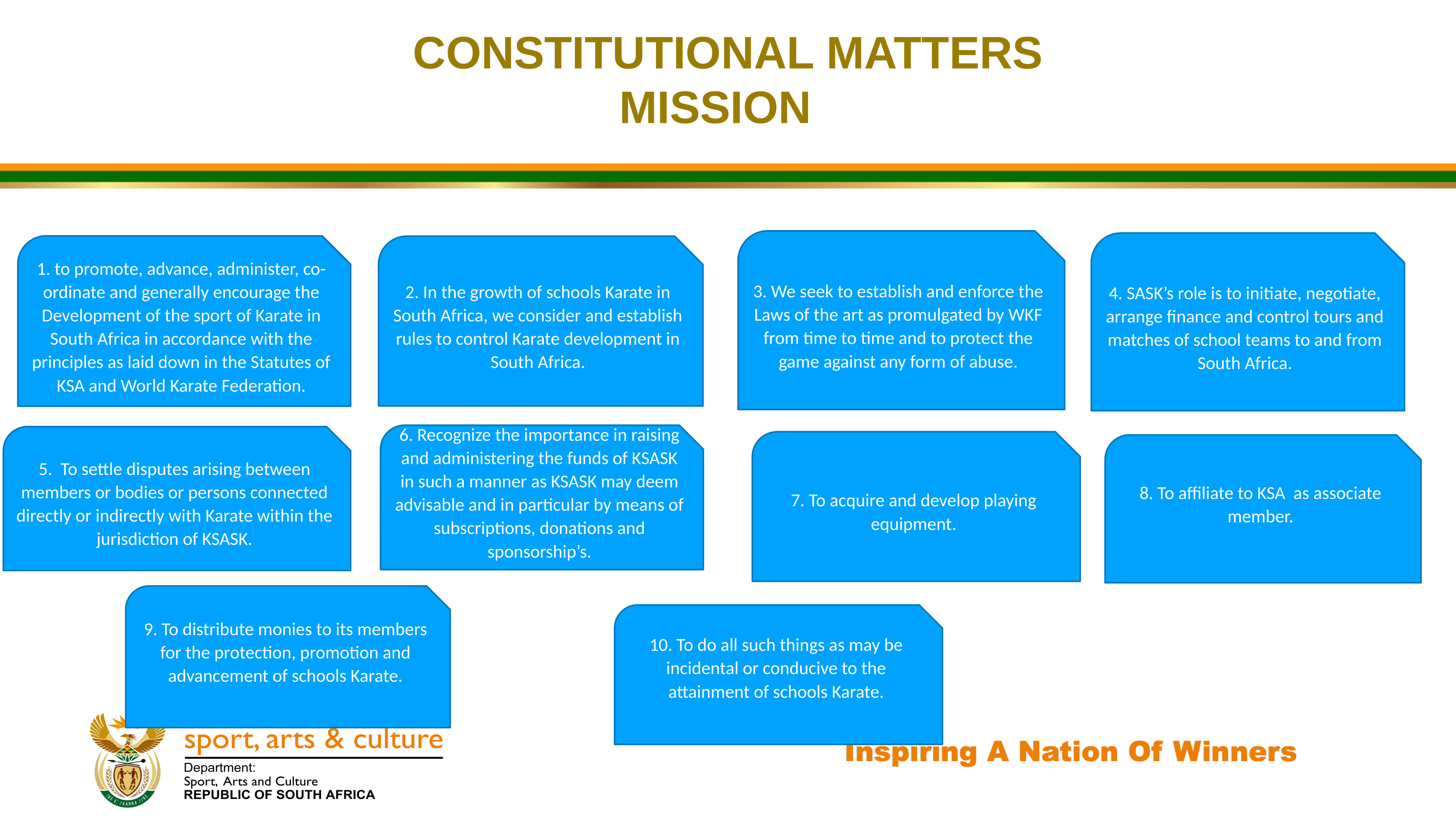

CONSTITUTIONAL MATTERS
MISSION
3. We seek to establish and enforce the Laws of the art as promulgated by WKF from time to time and to protect the game against any form of abuse.
4. SASK’s role is to initiate, negotiate, arrange finance and control tours and matches of school teams to and from South Africa.
1. to promote, advance, administer, co-ordinate and generally encourage the Development of the sport of Karate in South Africa in accordance with the principles as laid down in the Statutes of KSA and World Karate Federation.
2. In the growth of schools Karate in South Africa, we consider and establish rules to control Karate development in South Africa.

6. Recognize the importance in raising and administering the funds of KSASK in such a manner as KSASK may deem advisable and in particular by means of subscriptions, donations and sponsorship’s.
.
5.  To settle disputes arising between members or bodies or persons connected directly or indirectly with Karate within the jurisdiction of KSASK.
7. To acquire and develop playing equipment.
8. To affiliate to KSA  as associate member.

9. To distribute monies to its members for the protection, promotion and advancement of schools Karate.

10. To do all such things as may be incidental or conducive to the attainment of schools Karate.